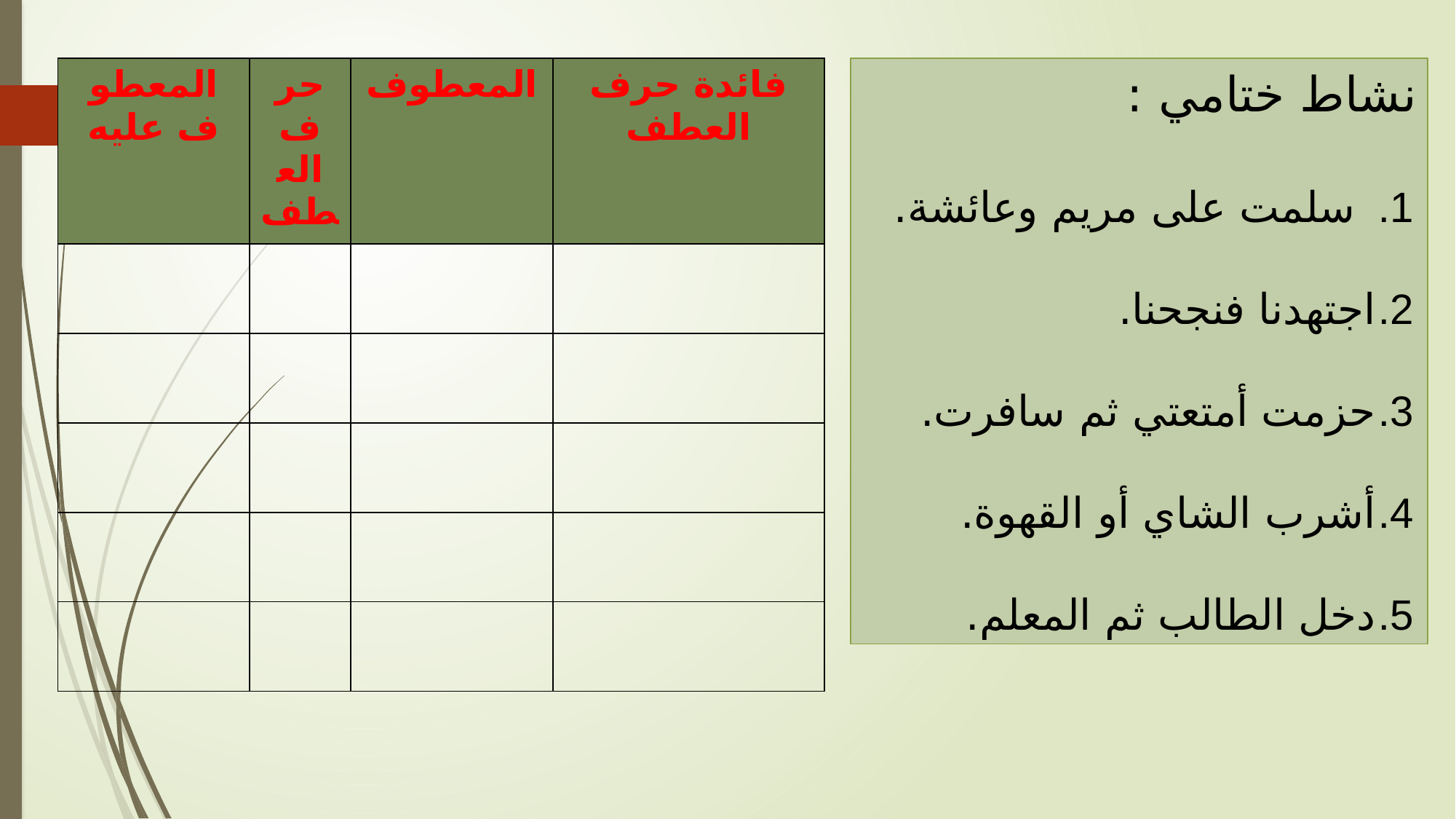

نشاط ختامي :

سلمت على مريم وعائشة.

اجتهدنا فنجحنا.

حزمت أمتعتي ثم سافرت.

أشرب الشاي أو القهوة.

دخل الطالب ثم المعلم.
| المعطوف عليه | حرف العطف | المعطوف | فائدة حرف العطف |
| --- | --- | --- | --- |
|  |  |  |  |
|  |  |  |  |
|  |  |  |  |
|  |  |  |  |
|  |  |  |  |